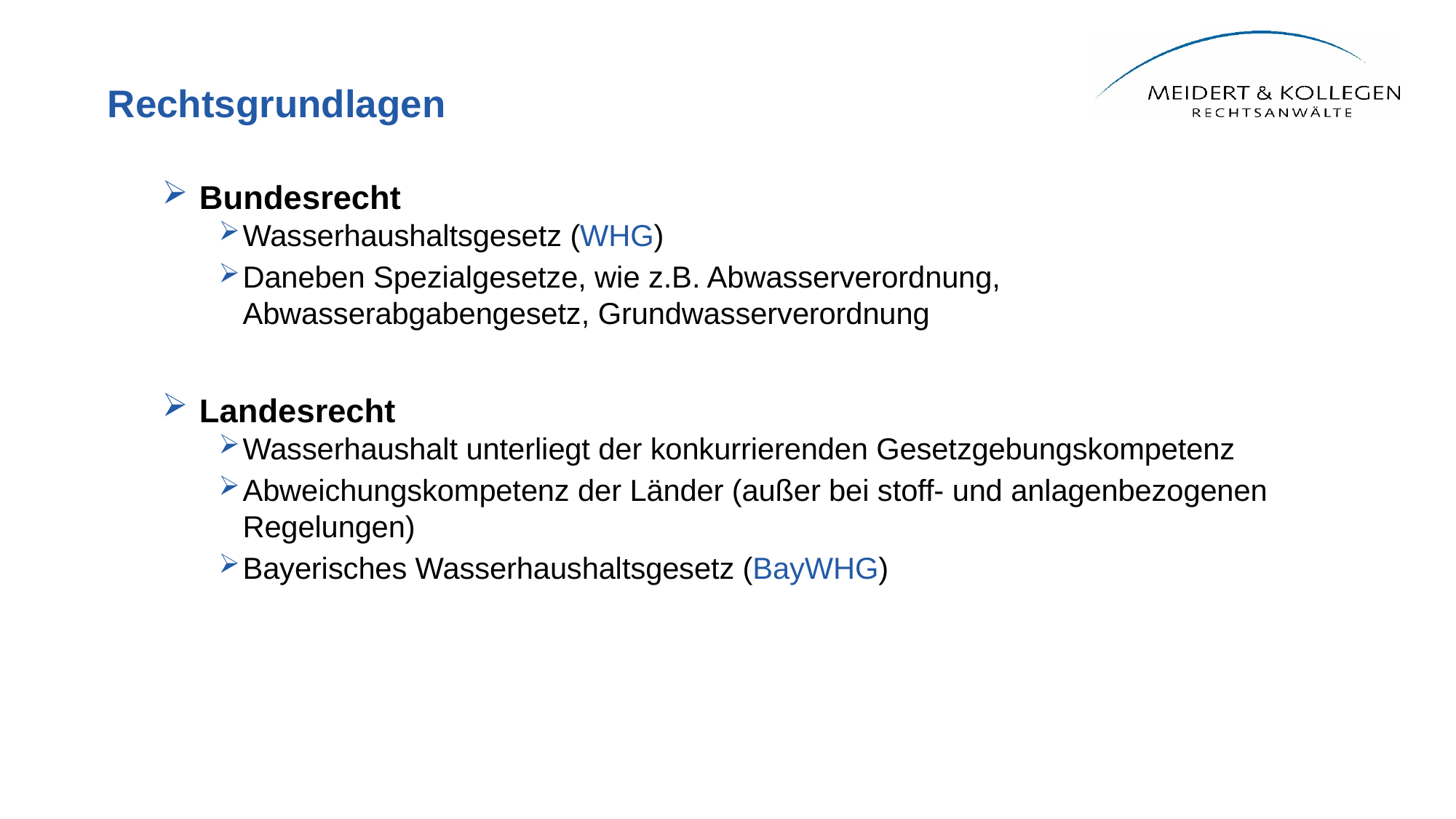

# Rechtsgrundlagen
Bundesrecht
Wasserhaushaltsgesetz (WHG)
Daneben Spezialgesetze, wie z.B. Abwasserverordnung, Abwasserabgabengesetz, Grundwasserverordnung

Landesrecht
Wasserhaushalt unterliegt der konkurrierenden Gesetzgebungskompetenz
Abweichungskompetenz der Länder (außer bei stoff- und anlagenbezogenen Regelungen)
Bayerisches Wasserhaushaltsgesetz (BayWHG)